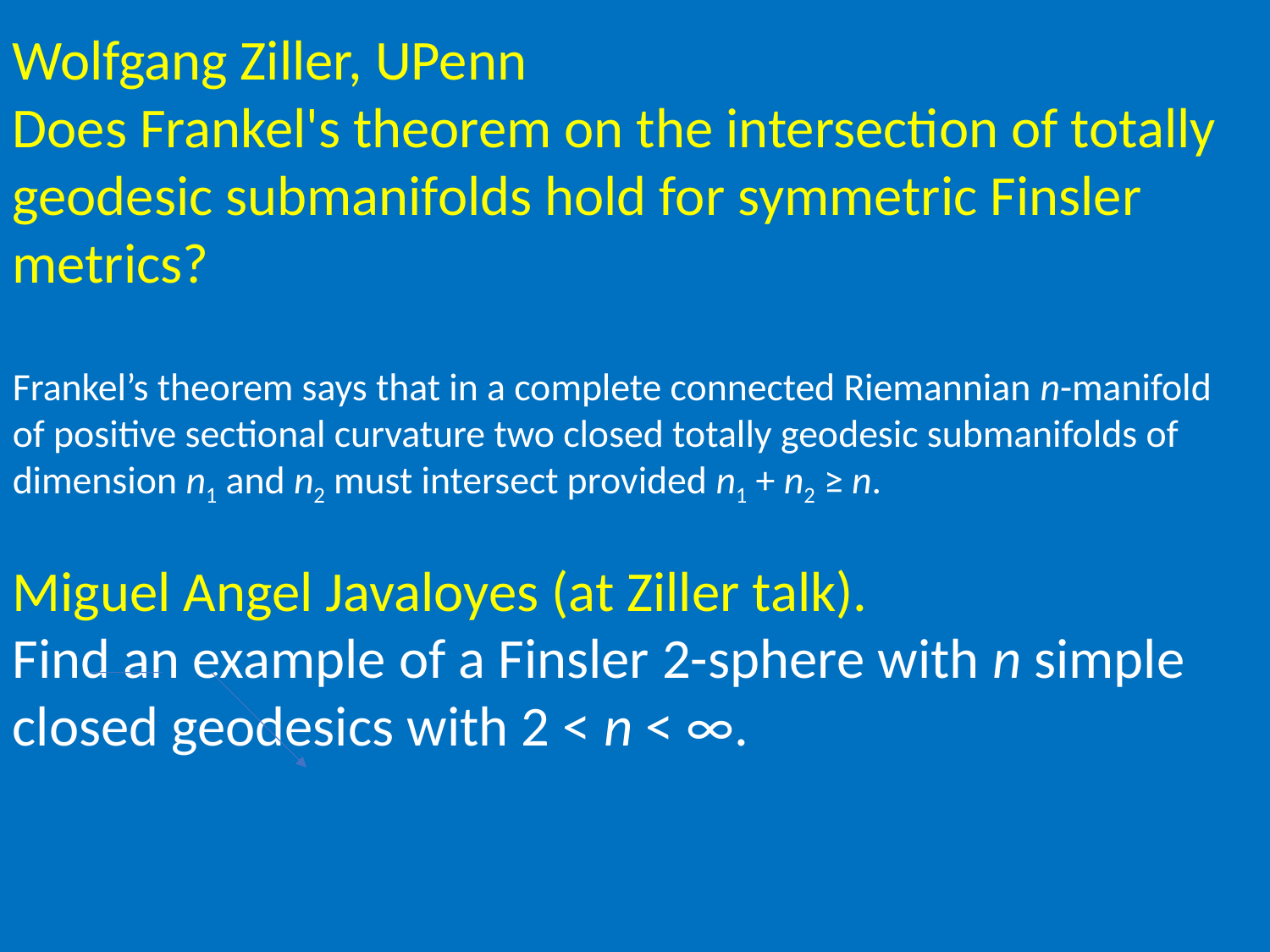

Wolfgang Ziller, UPenn
Does Frankel's theorem on the intersection of totally geodesic submanifolds hold for symmetric Finsler metrics?

Frankel’s theorem says that in a complete connected Riemannian n-manifold of positive sectional curvature two closed totally geodesic submanifolds of dimension n1 and n2 must intersect provided n1 + n2 ≥ n.

Miguel Angel Javaloyes (at Ziller talk).
Find an example of a Finsler 2-sphere with n simple closed geodesics with 2 < n < ∞.